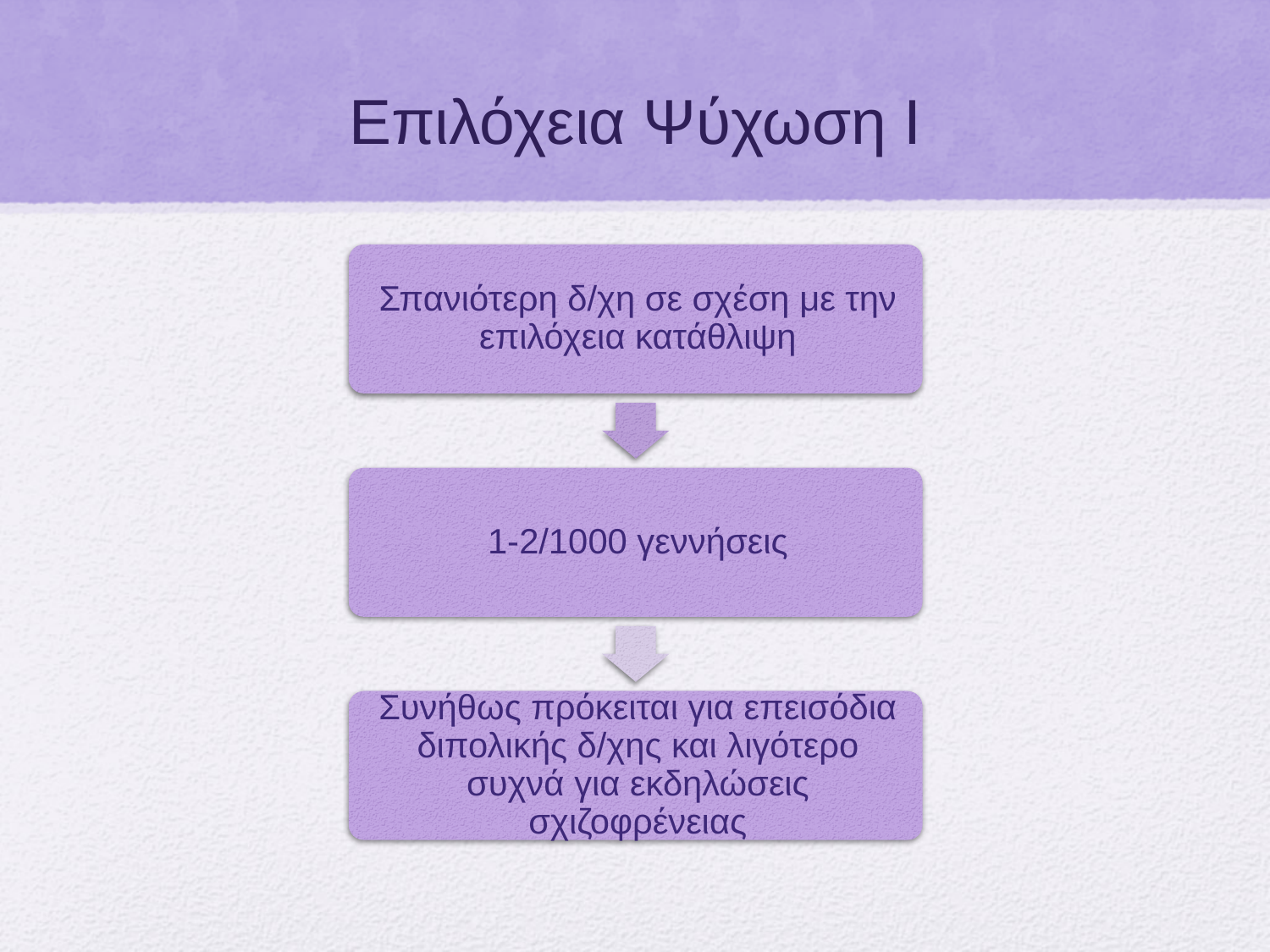

# Επιλόχεια Ψύχωση Ι
Σπανιότερη δ/χη σε σχέση με την επιλόχεια κατάθλιψη

1-2/1000 γεννήσεις

Συνήθως πρόκειται για επεισόδια διπολικής δ/χης και λιγότερο συχνά για εκδηλώσεις σχιζοφρένειας